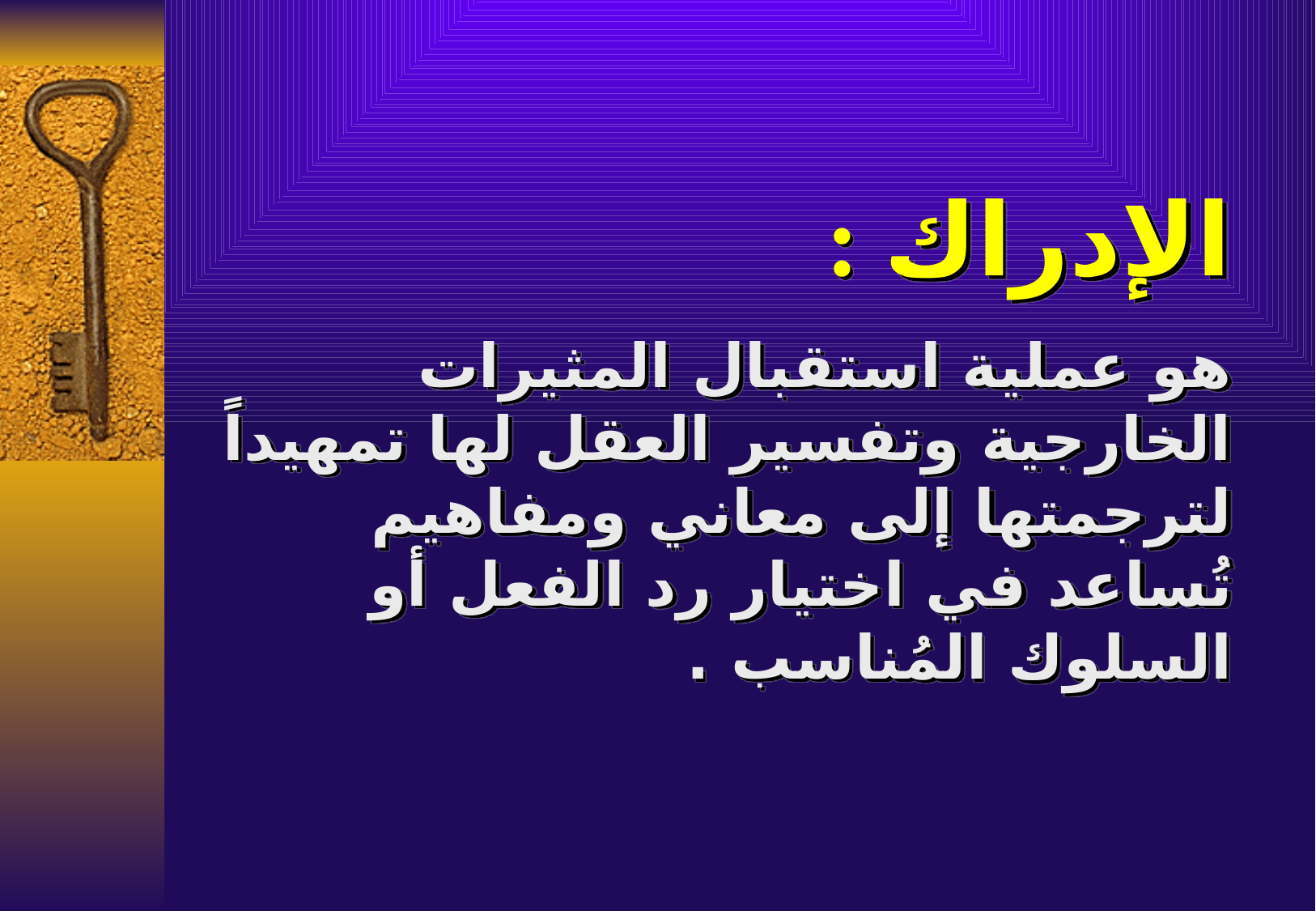

الإدراك :
هو عملية استقبال المثيرات الخارجية وتفسير العقل لها تمهيداً لترجمتها إلى معاني ومفاهيم تُساعد في اختيار رد الفعل أو السلوك المُناسب .